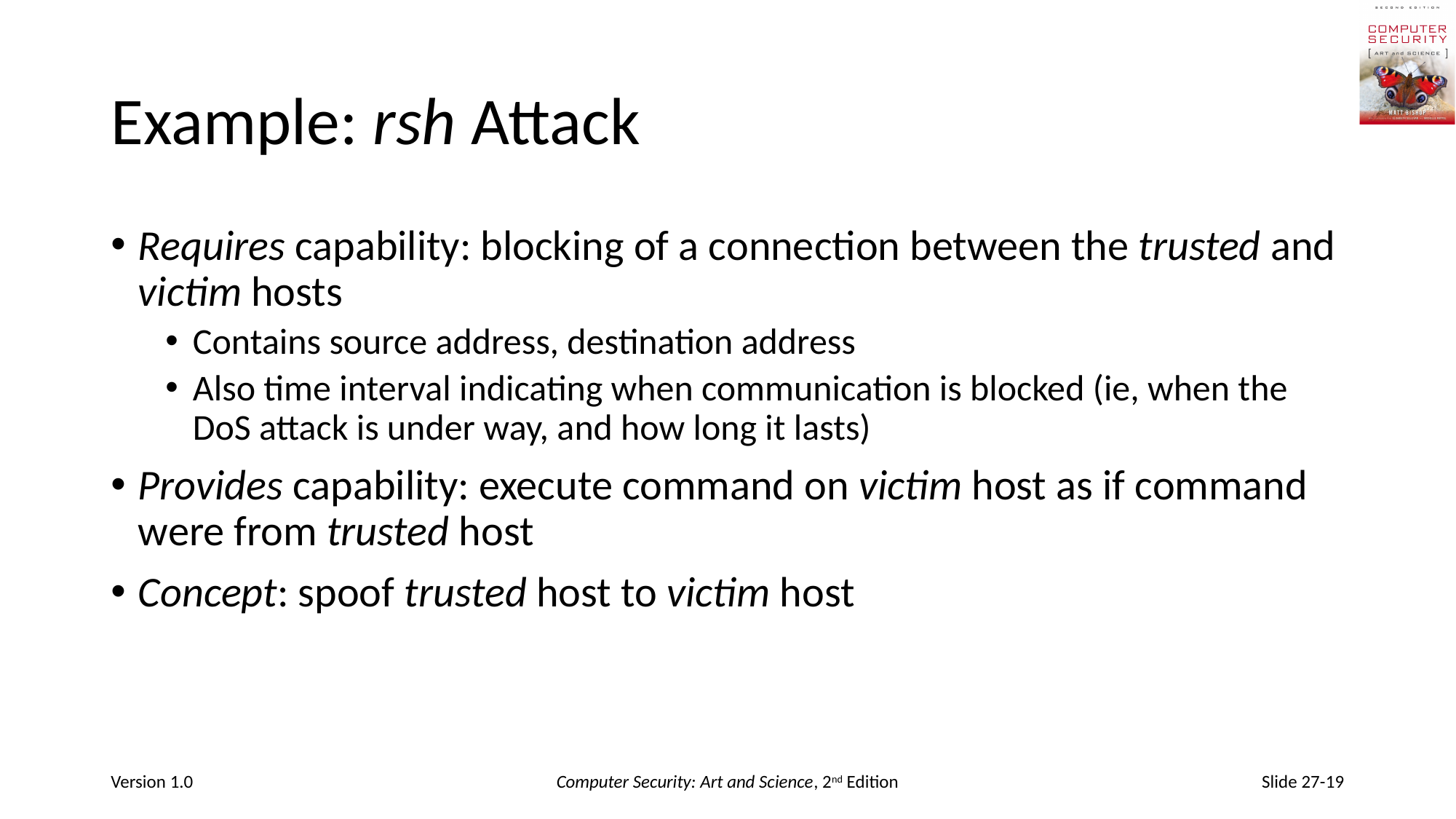

# Example: rsh Attack
Requires capability: blocking of a connection between the trusted and victim hosts
Contains source address, destination address
Also time interval indicating when communication is blocked (ie, when the DoS attack is under way, and how long it lasts)
Provides capability: execute command on victim host as if command were from trusted host
Concept: spoof trusted host to victim host
Version 1.0
Computer Security: Art and Science, 2nd Edition
Slide 27-19